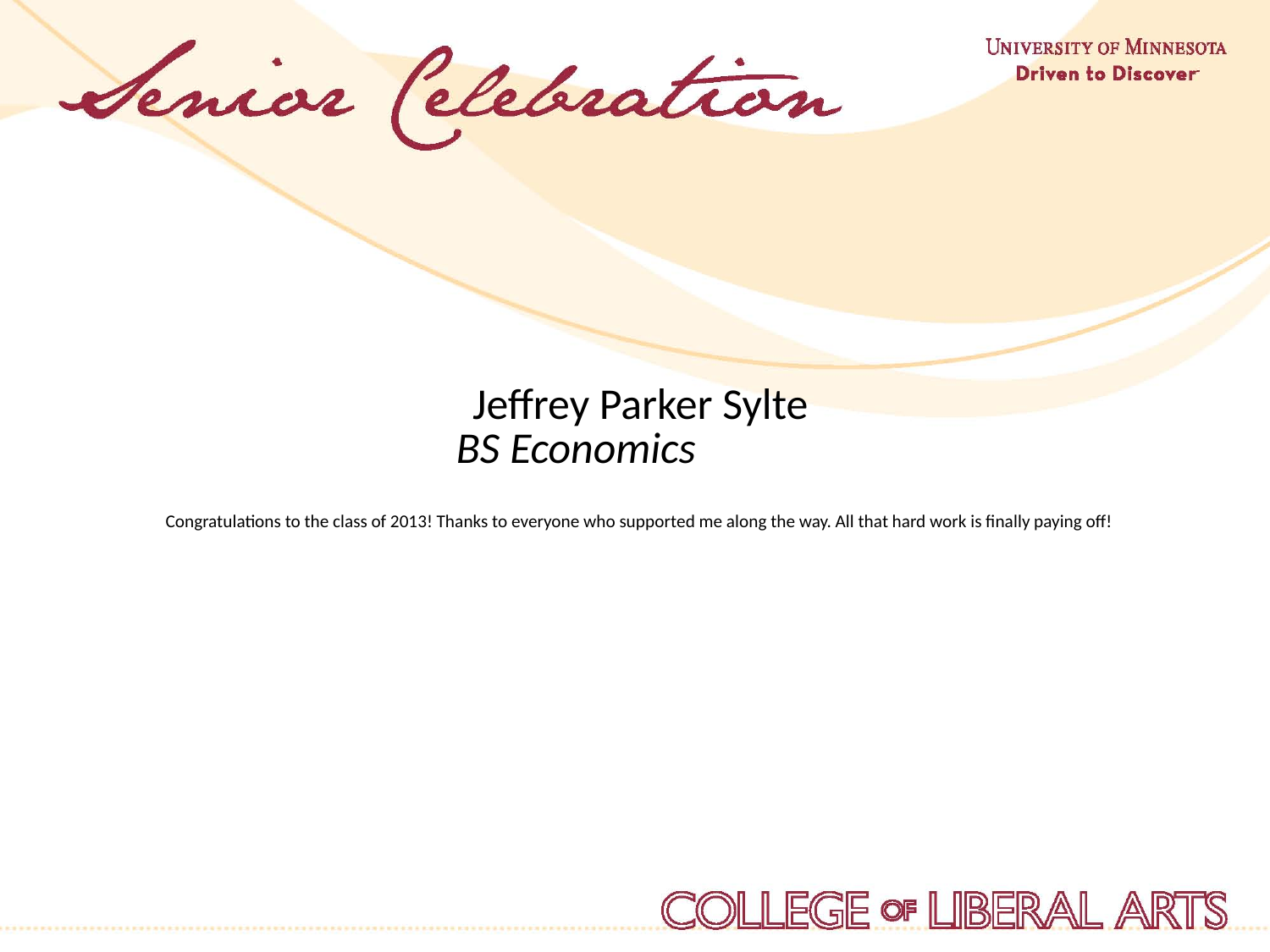

Jeffrey Parker Sylte
BS Economics              
Congratulations to the class of 2013! Thanks to everyone who supported me along the way. All that hard work is finally paying off!